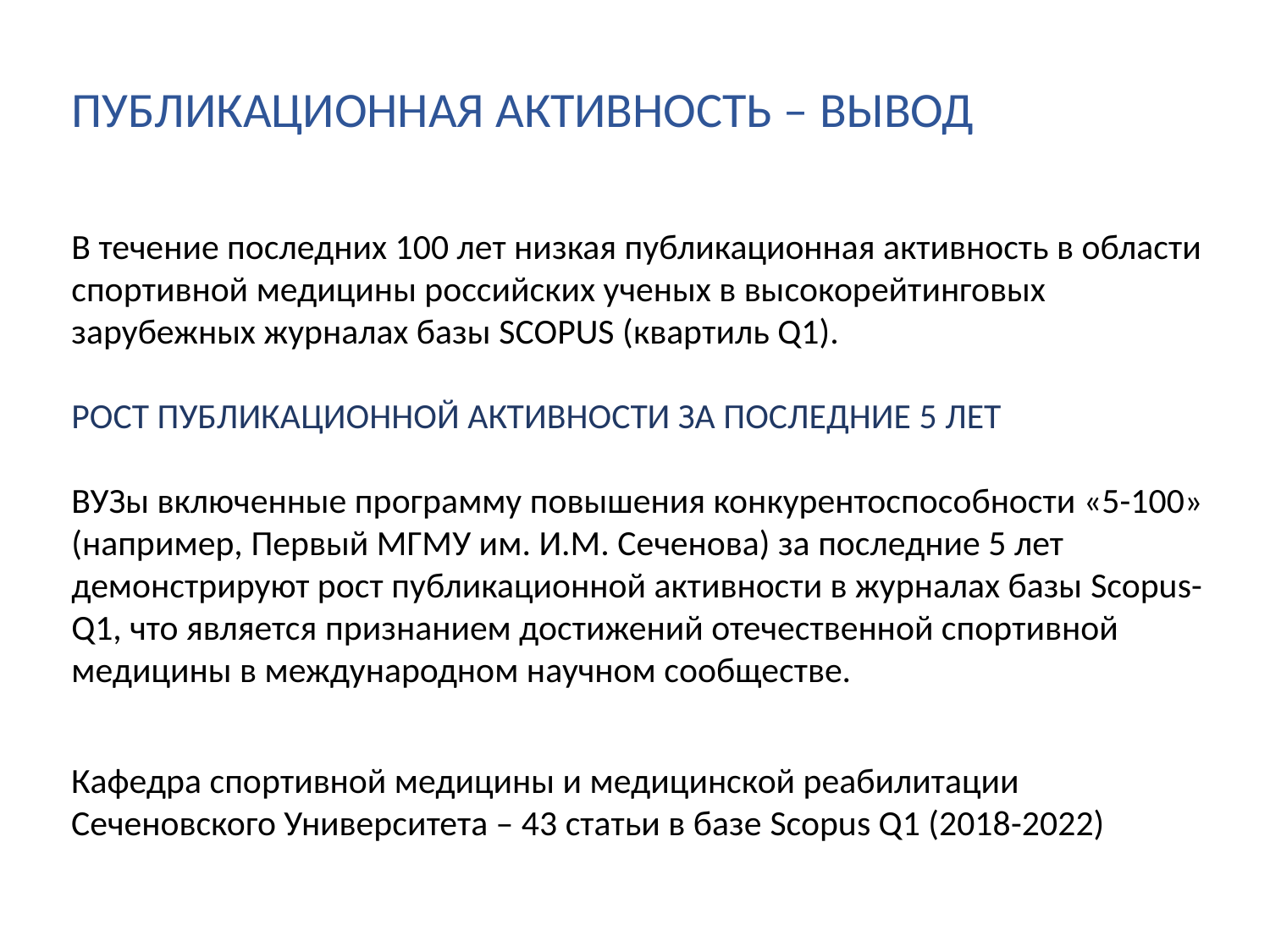

# ПУБЛИКАЦИОННАЯ АКТИВНОСТЬ – ВЫВОД
В течение последних 100 лет низкая публикационная активность в области спортивной медицины российских ученых в высокорейтинговых зарубежных журналах базы SCOPUS (квартиль Q1).

РОСТ ПУБЛИКАЦИОННОЙ АКТИВНОСТИ ЗА ПОСЛЕДНИЕ 5 ЛЕТ

ВУЗы включенные программу повышения конкурентоспособности «5-100» (например, Первый МГМУ им. И.М. Сеченова) за последние 5 лет демонстрируют рост публикационной активности в журналах базы Scopus-Q1, что является признанием достижений отечественной спортивной медицины в международном научном сообществе.
Кафедра спортивной медицины и медицинской реабилитации Сеченовского Университета – 43 статьи в базе Scopus Q1 (2018-2022)